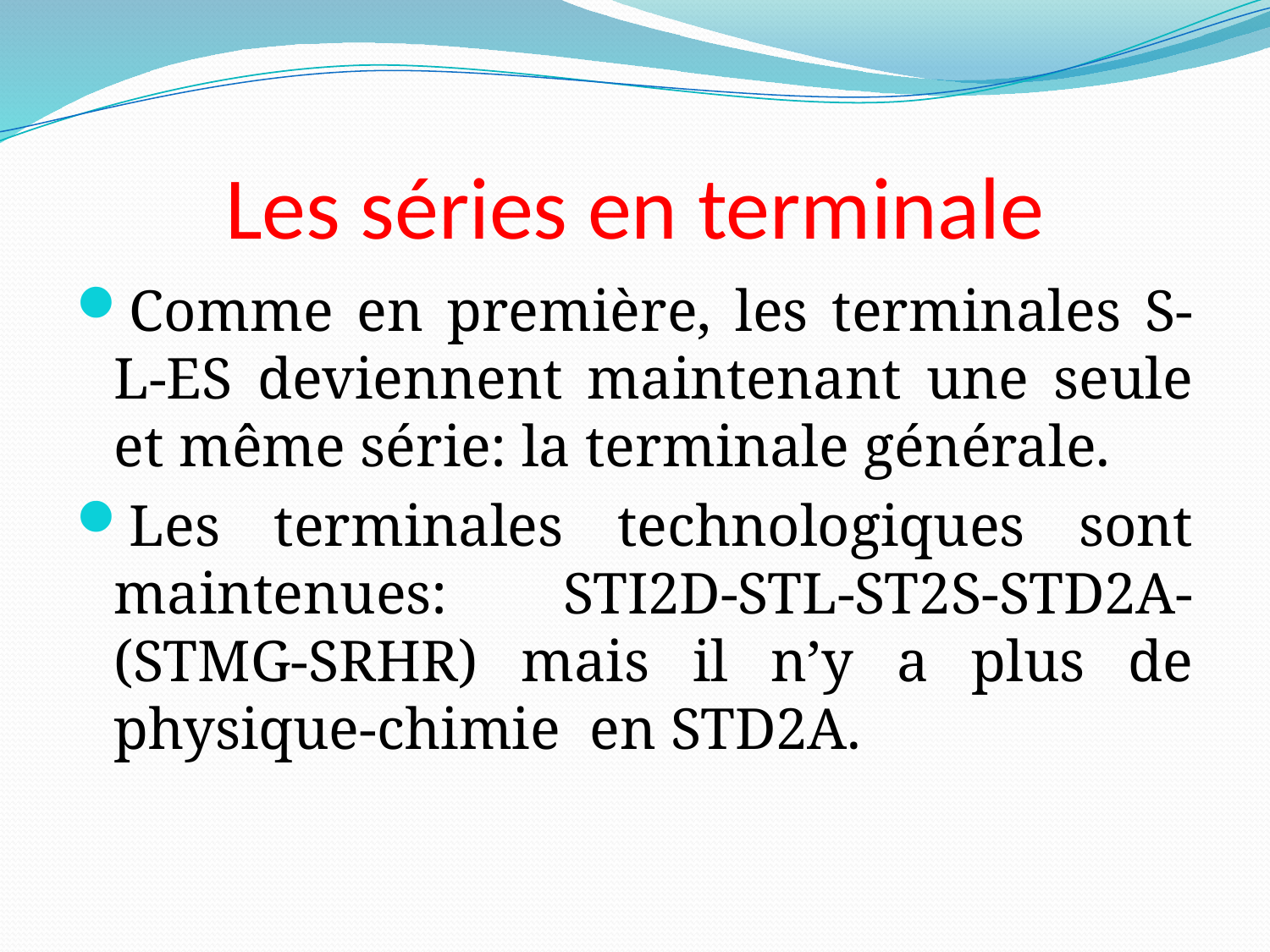

# Les séries en terminale
Comme en première, les terminales S-L-ES deviennent maintenant une seule et même série: la terminale générale.
Les terminales technologiques sont maintenues: STI2D-STL-ST2S-STD2A-(STMG-SRHR) mais il n’y a plus de physique-chimie  en STD2A.